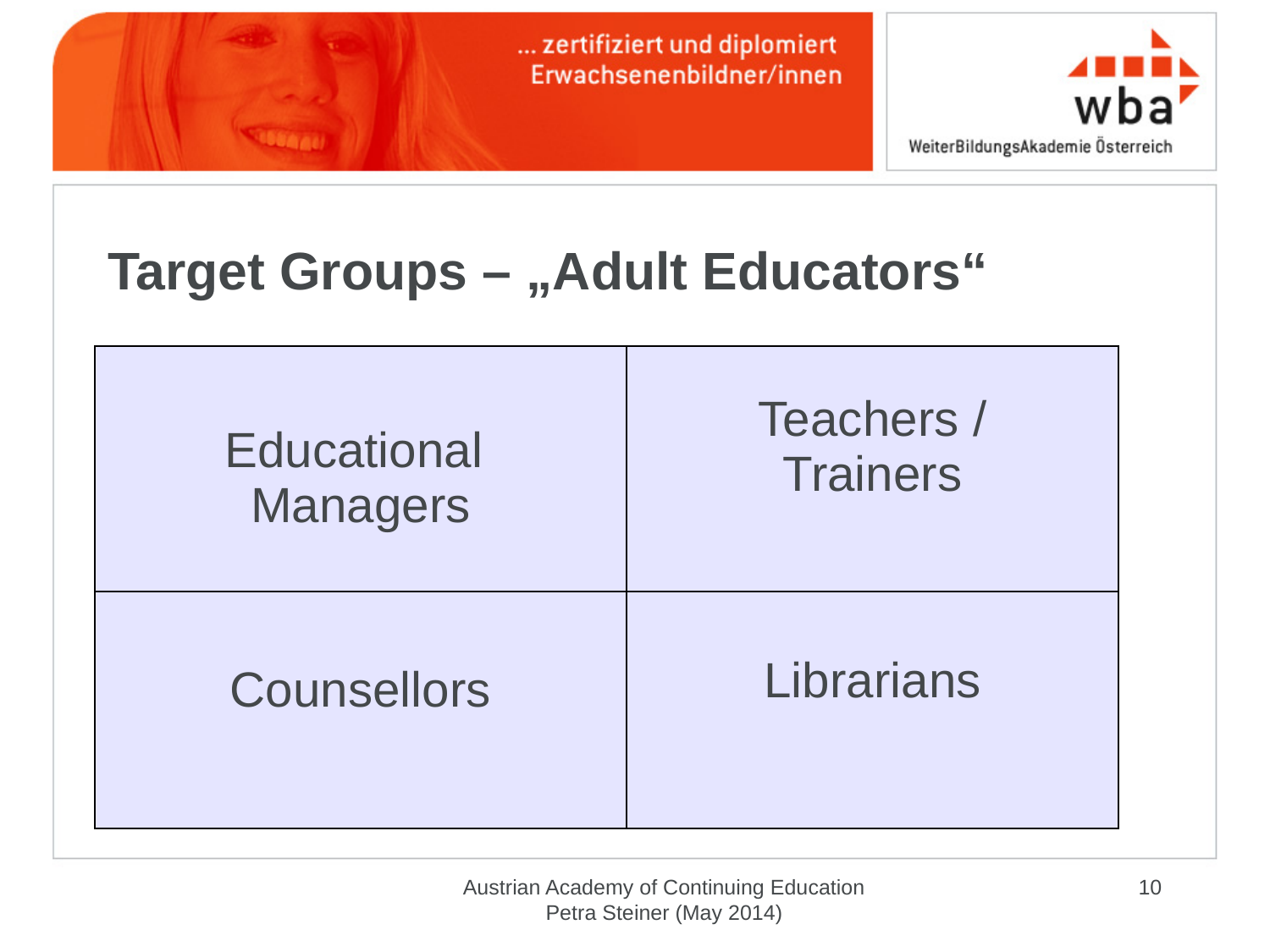

# Target Groups – „Adult Educators“
| Educational Managers | Teachers / Trainers |
| --- | --- |
| Counsellors | Librarians |
Austrian Academy of Continuing Education Petra Steiner (May 2014)
10